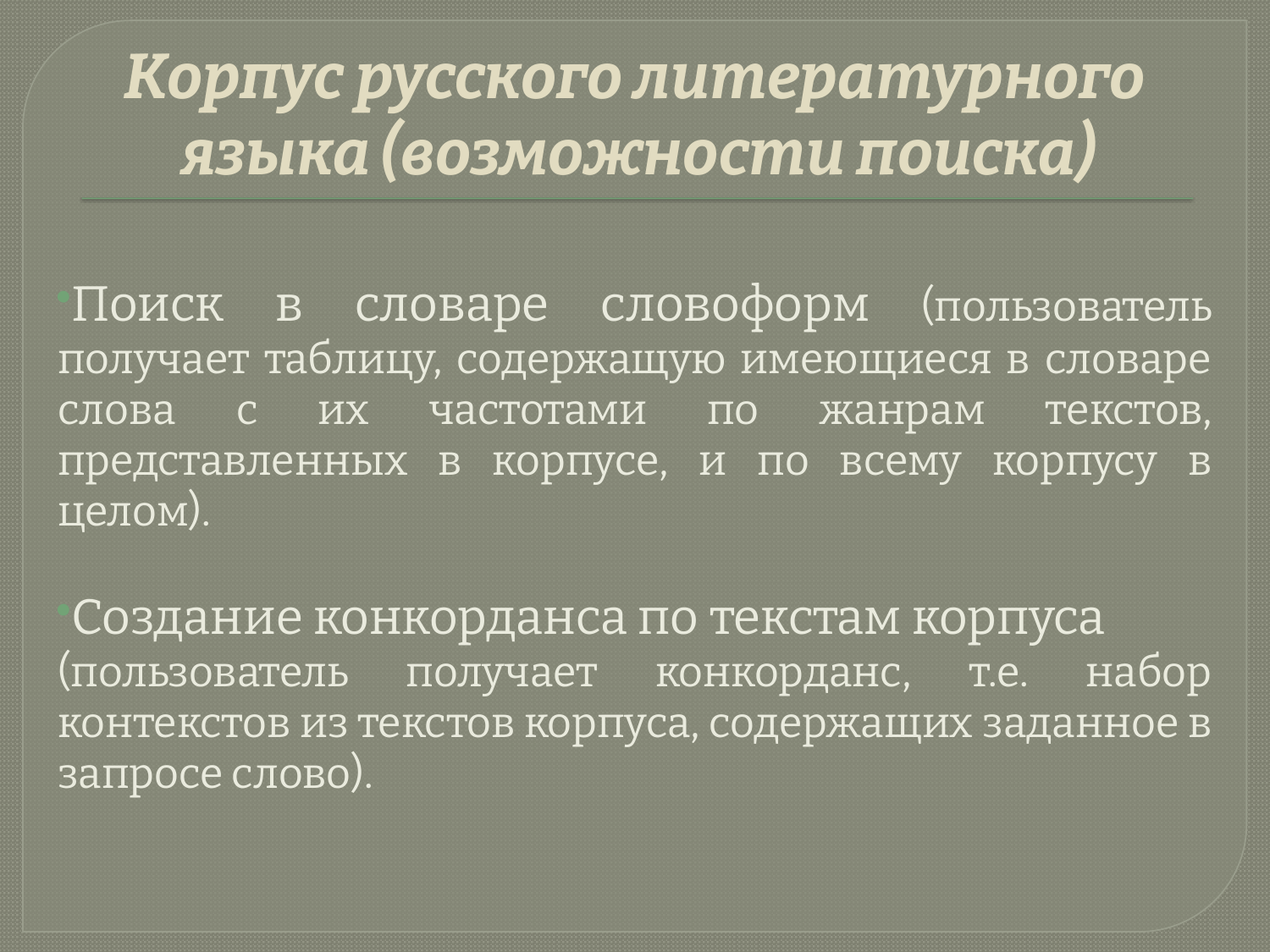

# Корпус русского литературного языка (возможности поиска)

Поиск в словаре словоформ (пользователь получает таблицу, содержащую имеющиеся в словаре слова с их частотами по жанрам текстов, представленных в корпусе, и по всему корпусу в целом).

Создание конкорданса по текстам корпуса           (пользователь получает конкорданс, т.е. набор контекстов из текстов корпуса, содержащих заданное в запросе слово).